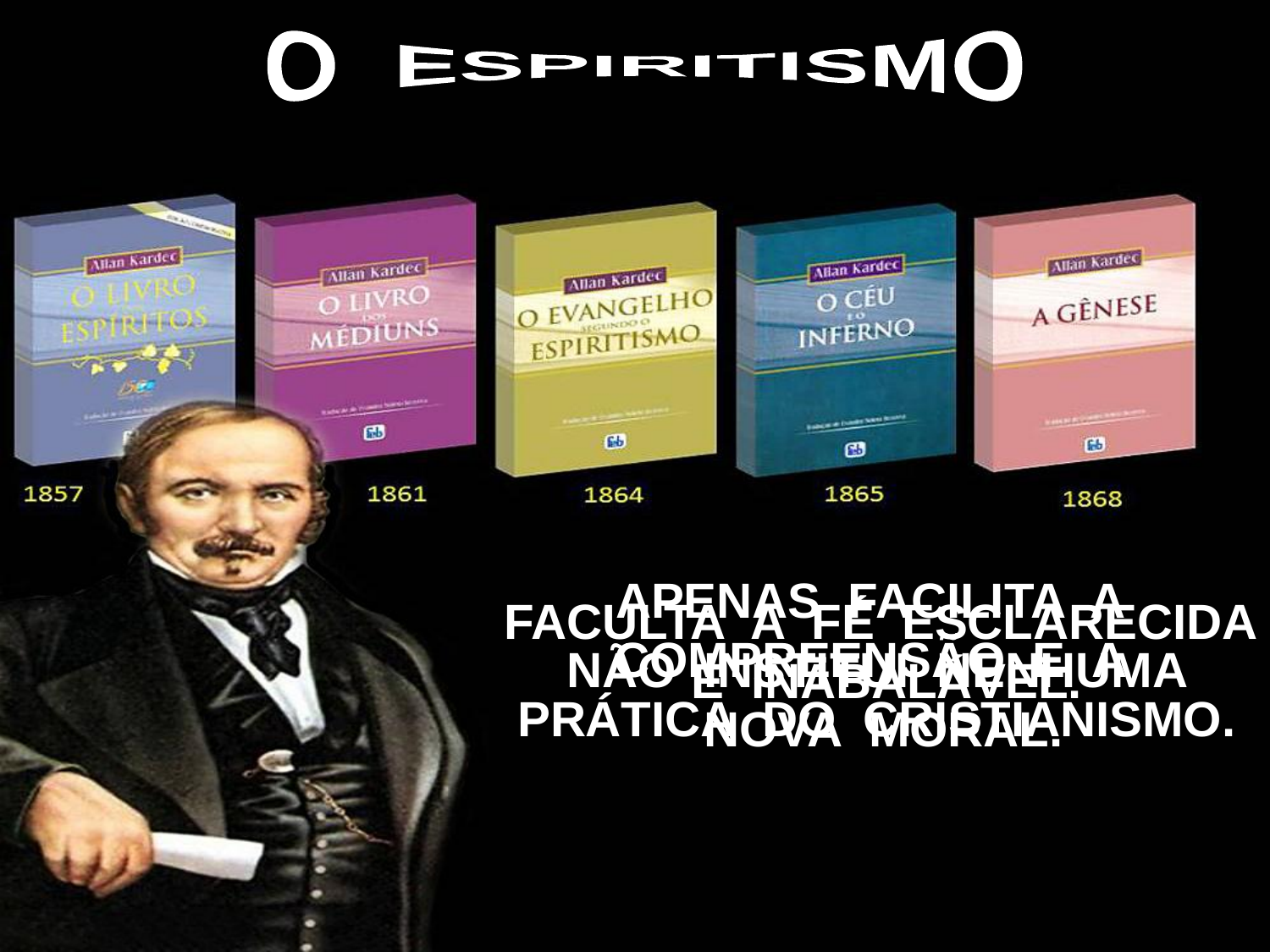

O  ESPIRITISMO
APENAS  FACILITA  A  COMPREENSÃO  E  A  PRÁTICA  DO  CRISTIANISMO.
FACULTA  A  FÉ  ESCLARECIDA  E  INABALÁVEL.
NÃO  INSTITUI  NENHUMA  NOVA  MORAL.